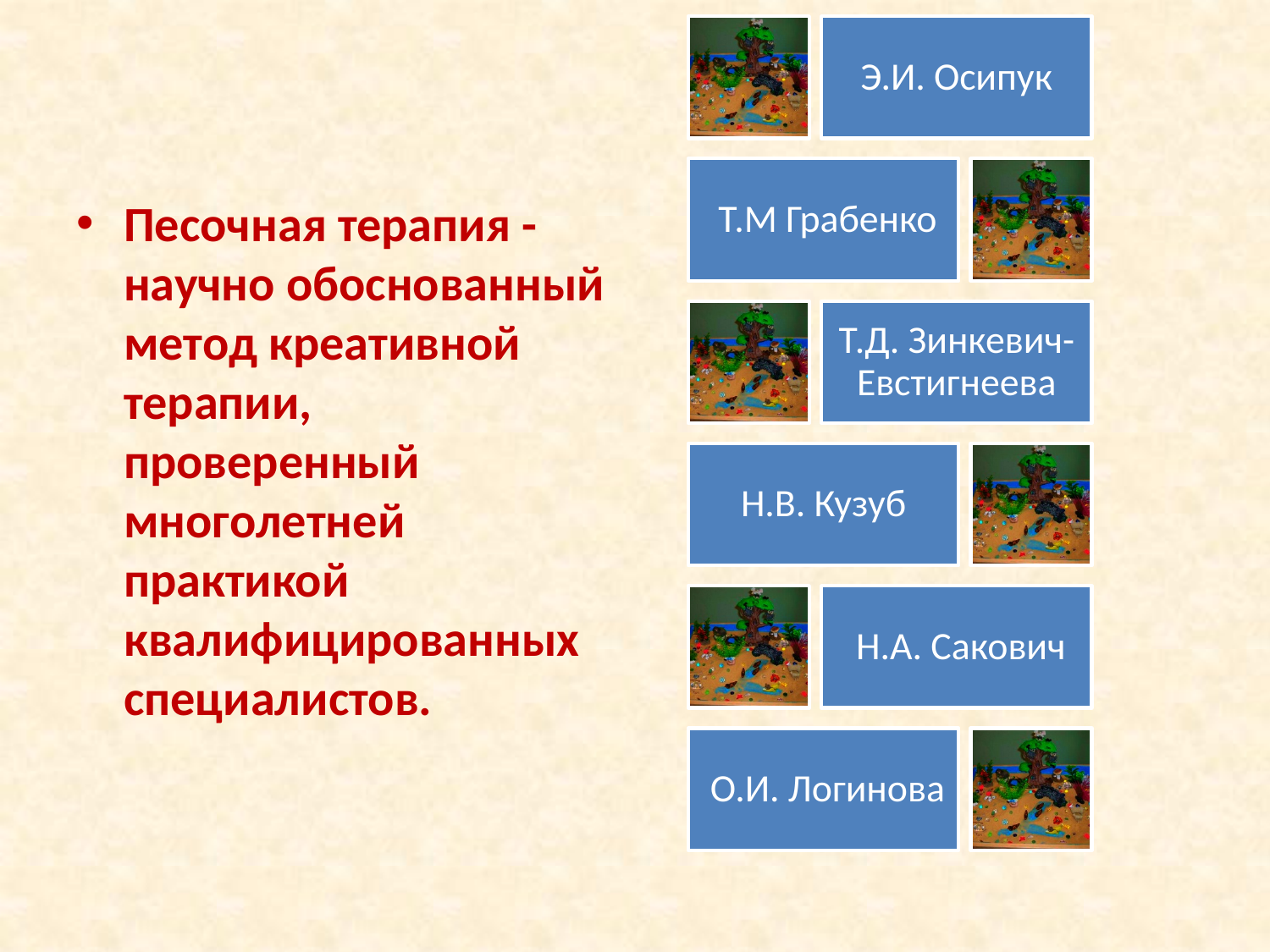

Э.И. Осипук
 Т.М Грабенко
Т.Д. Зинкевич-Евстигнеева
Н.В. Кузуб
 Н.А. Сакович
 О.И. Логинова
Песочная терапия - научно обоснованный метод креативной терапии, проверенный многолетней практикой квалифицированных специалистов.